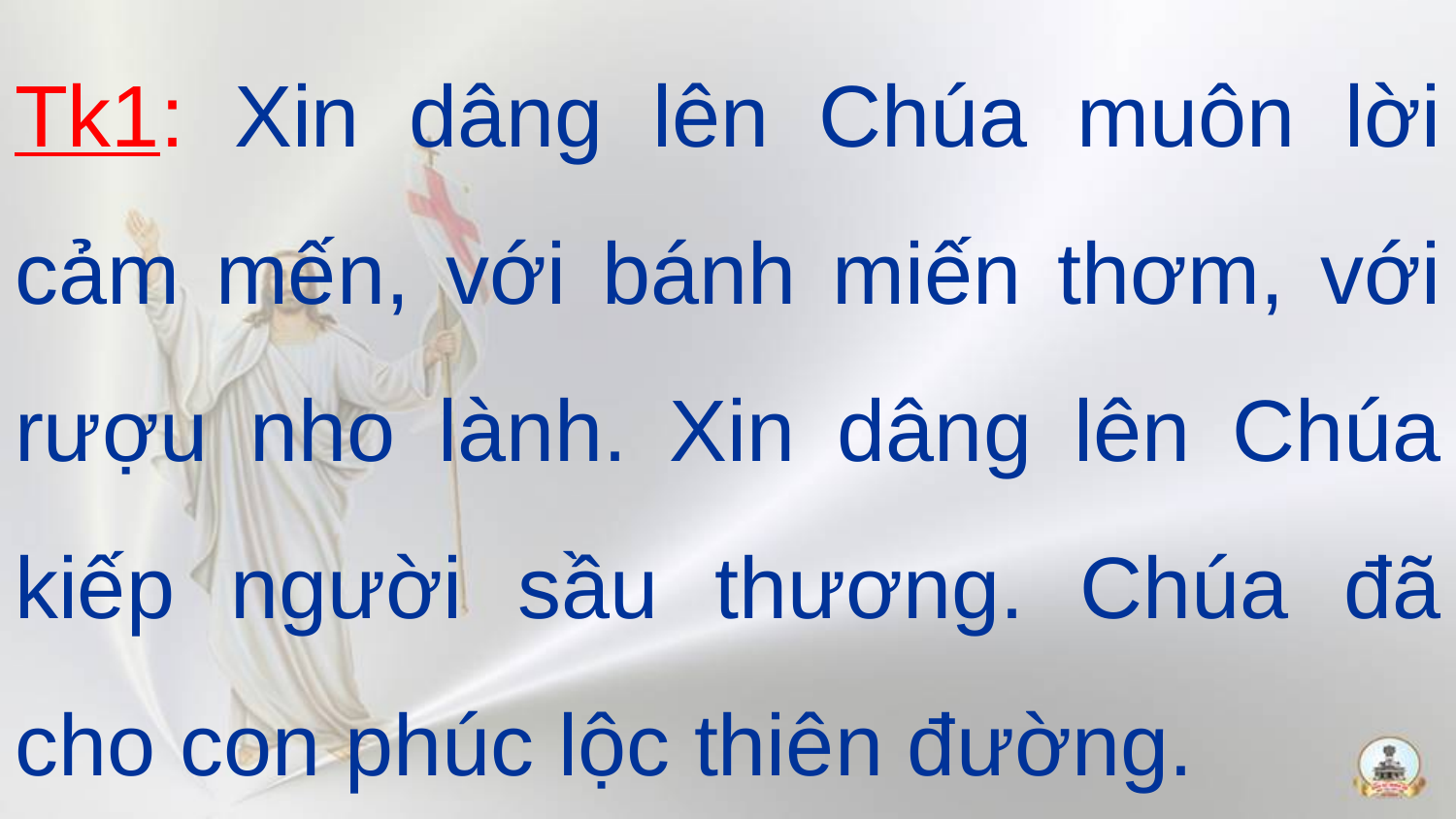

Tk1: Xin dâng lên Chúa muôn lời cảm mến, với bánh miến thơm, với rượu nho lành. Xin dâng lên Chúa kiếp người sầu thương. Chúa đã cho con phúc lộc thiên đường.

#